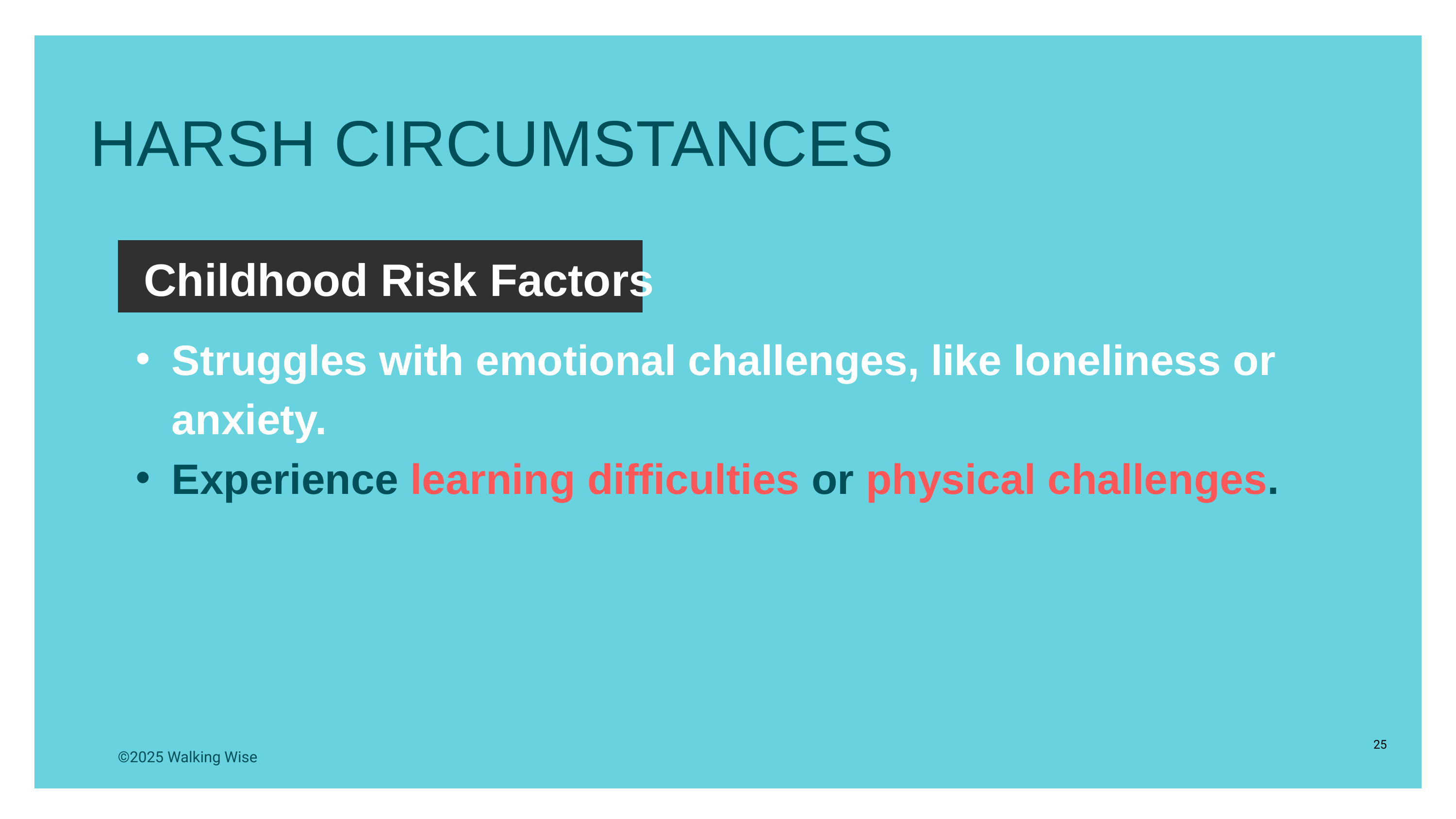

HARSH CIRCUMSTANCES

Childhood Risk Factors
Struggles with emotional challenges, like loneliness or anxiety.
Experience learning difficulties or physical challenges.
25
©2025 Walking Wise